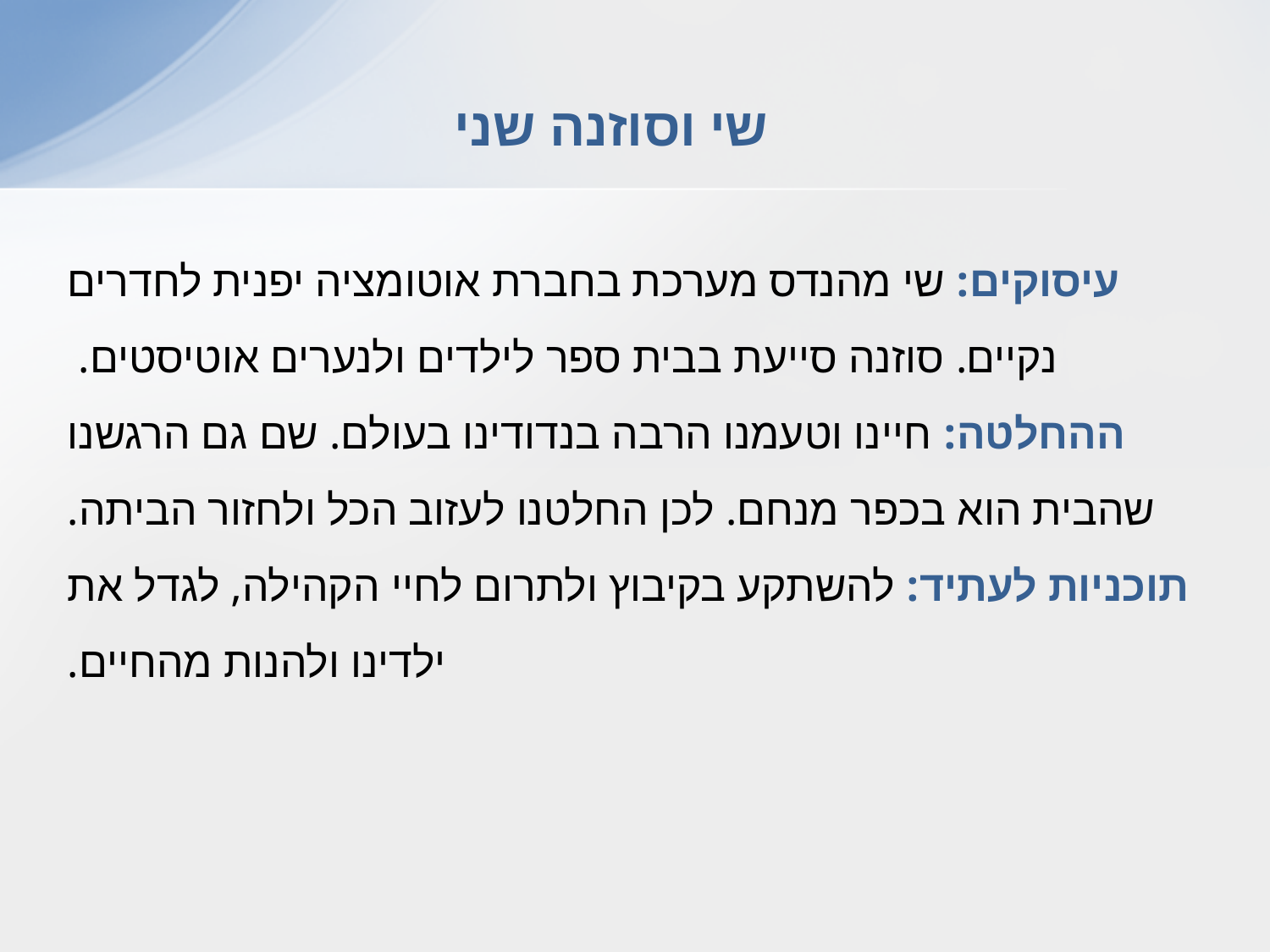

# שי וסוזנה שני
עיסוקים: שי מהנדס מערכת בחברת אוטומציה יפנית לחדרים נקיים. סוזנה סייעת בבית ספר לילדים ולנערים אוטיסטים.
ההחלטה: חיינו וטעמנו הרבה בנדודינו בעולם. שם גם הרגשנו שהבית הוא בכפר מנחם. לכן החלטנו לעזוב הכל ולחזור הביתה.
תוכניות לעתיד: להשתקע בקיבוץ ולתרום לחיי הקהילה, לגדל את ילדינו ולהנות מהחיים.